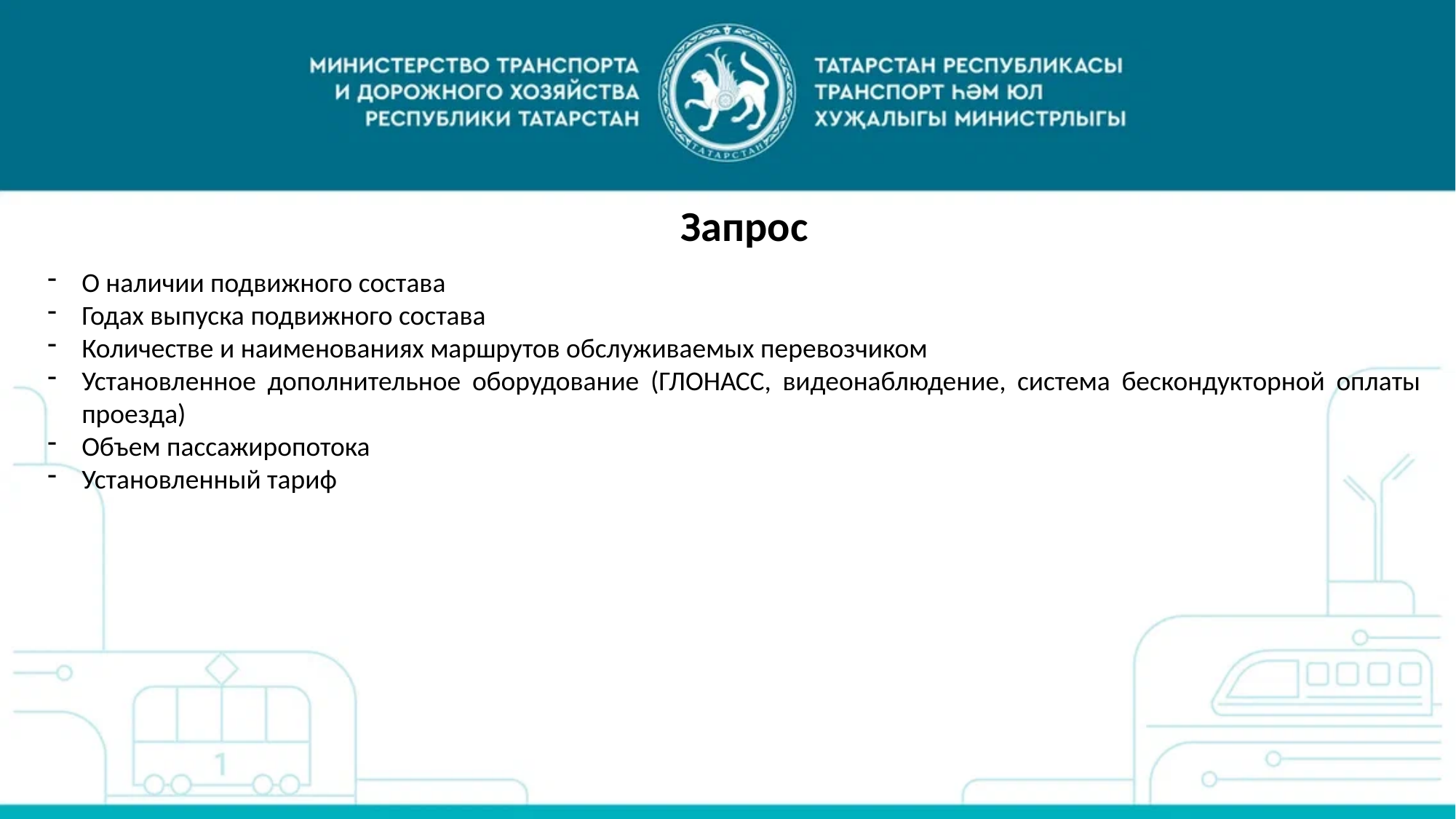

Запрос
О наличии подвижного состава
Годах выпуска подвижного состава
Количестве и наименованиях маршрутов обслуживаемых перевозчиком
Установленное дополнительное оборудование (ГЛОНАСС, видеонаблюдение, система бескондукторной оплаты проезда)
Объем пассажиропотока
Установленный тариф